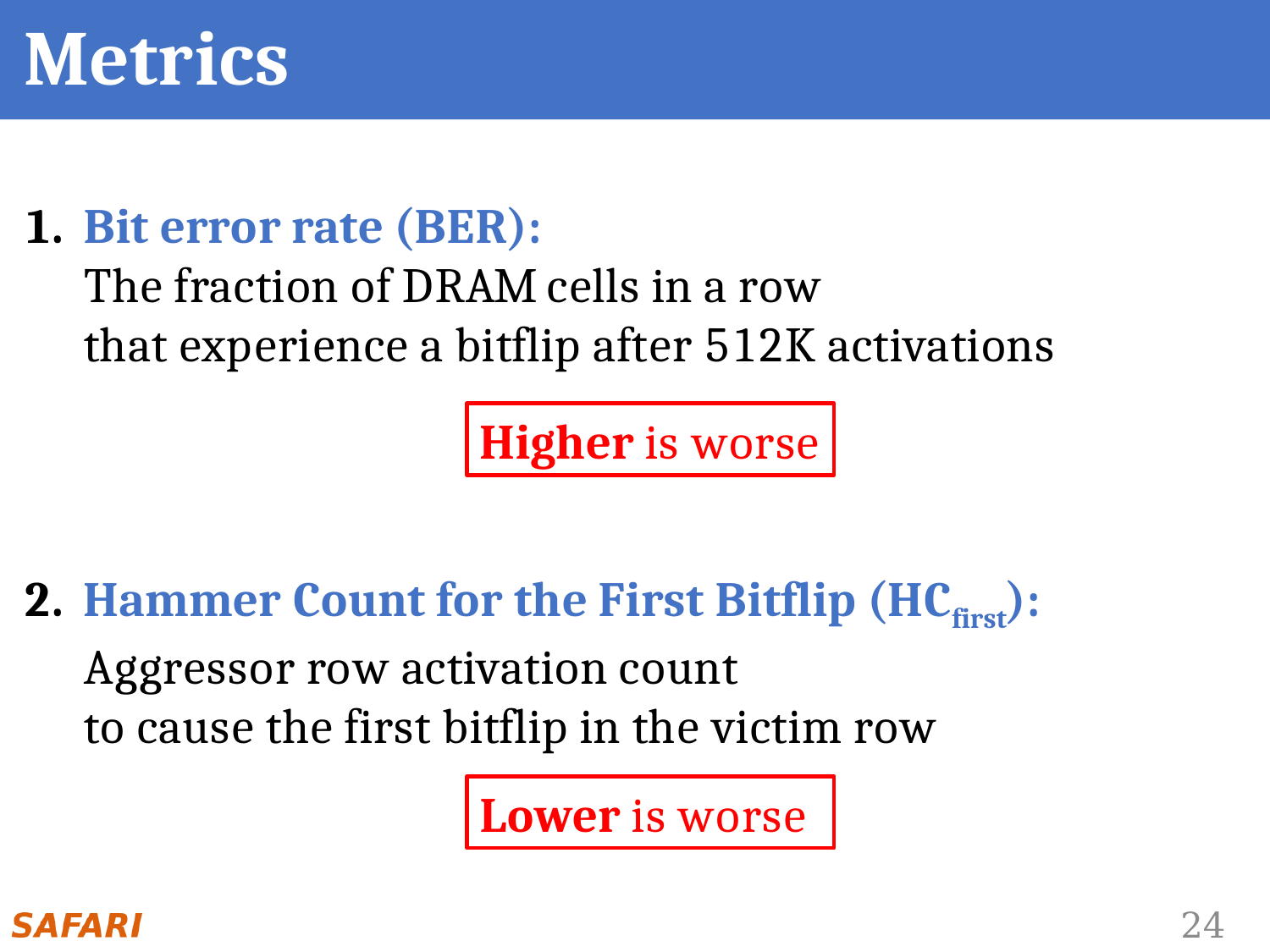

# Metrics
Bit error rate (BER):
The fraction of DRAM cells in a row
that experience a bitflip after 512K activations
Hammer Count for the First Bitflip (HCfirst):
Aggressor row activation count
to cause the first bitflip in the victim row
Higher is worse
Lower is worse